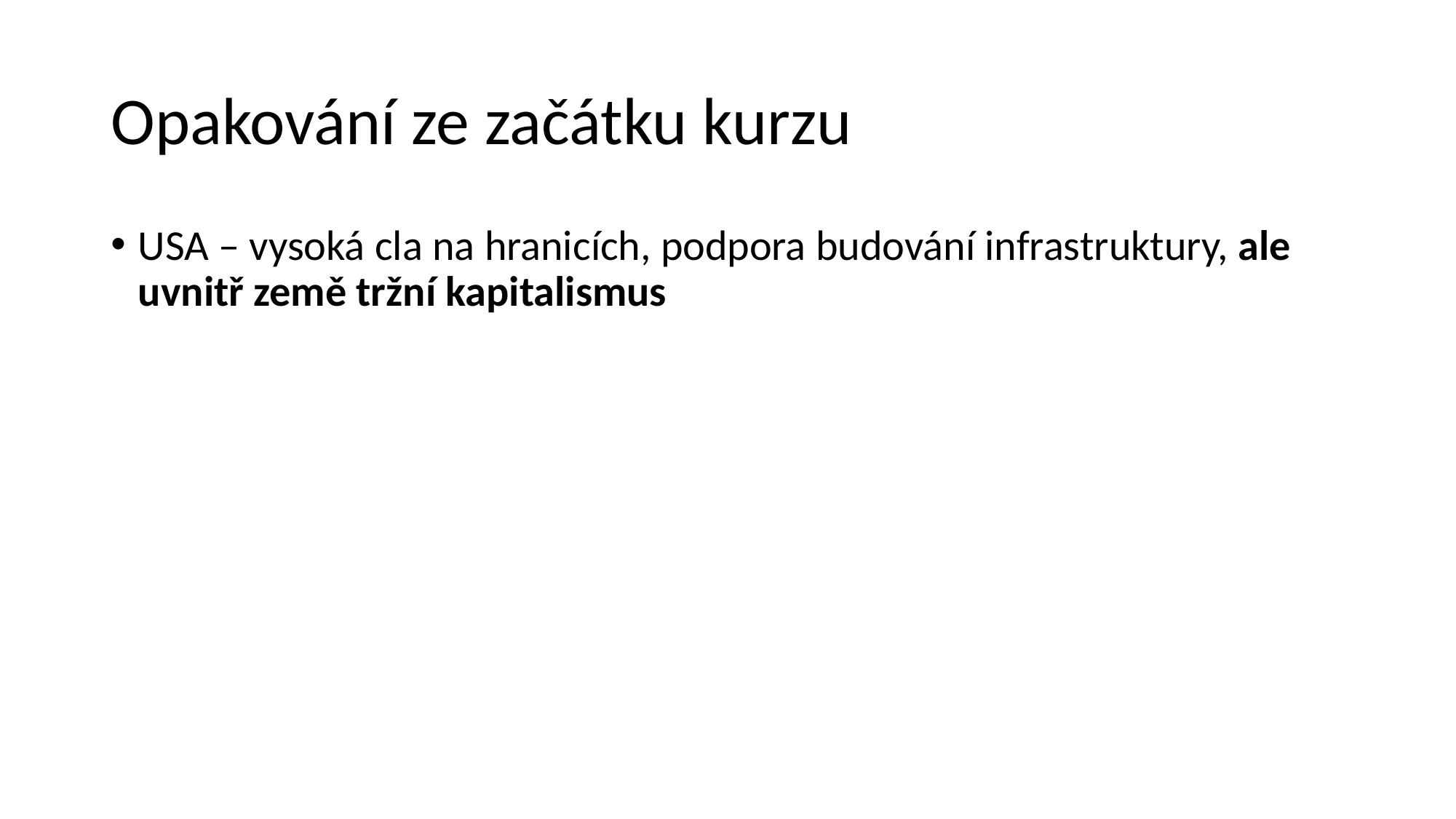

# Opakování ze začátku kurzu
USA – vysoká cla na hranicích, podpora budování infrastruktury, ale uvnitř země tržní kapitalismus